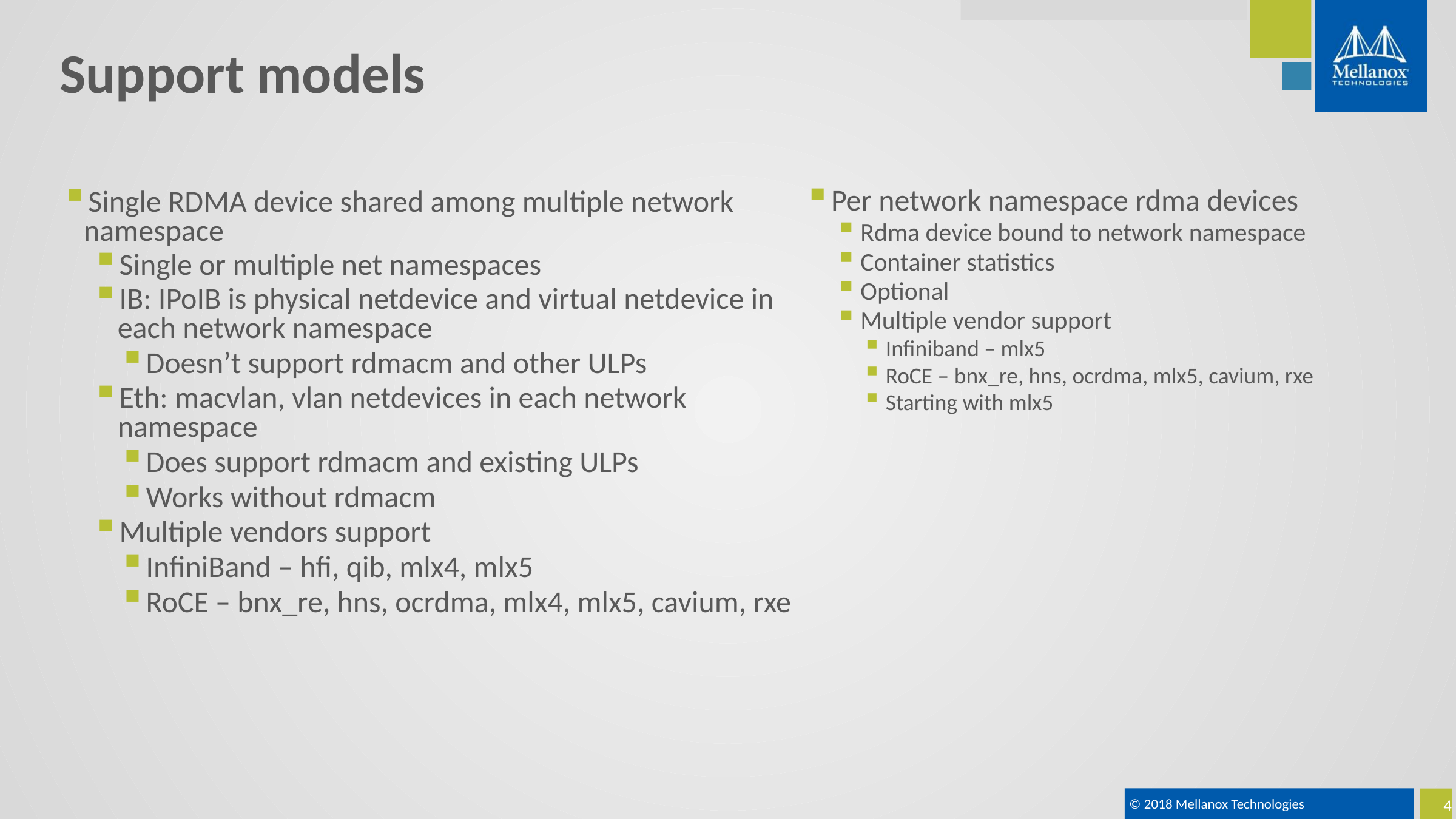

# Support models
Per network namespace rdma devices
Rdma device bound to network namespace
Container statistics
Optional
Multiple vendor support
Infiniband – mlx5
RoCE – bnx_re, hns, ocrdma, mlx5, cavium, rxe
Starting with mlx5

Single RDMA device shared among multiple network namespace
Single or multiple net namespaces
IB: IPoIB is physical netdevice and virtual netdevice in each network namespace
Doesn’t support rdmacm and other ULPs
Eth: macvlan, vlan netdevices in each network namespace
Does support rdmacm and existing ULPs
Works without rdmacm
Multiple vendors support
InfiniBand – hfi, qib, mlx4, mlx5
RoCE – bnx_re, hns, ocrdma, mlx4, mlx5, cavium, rxe
4